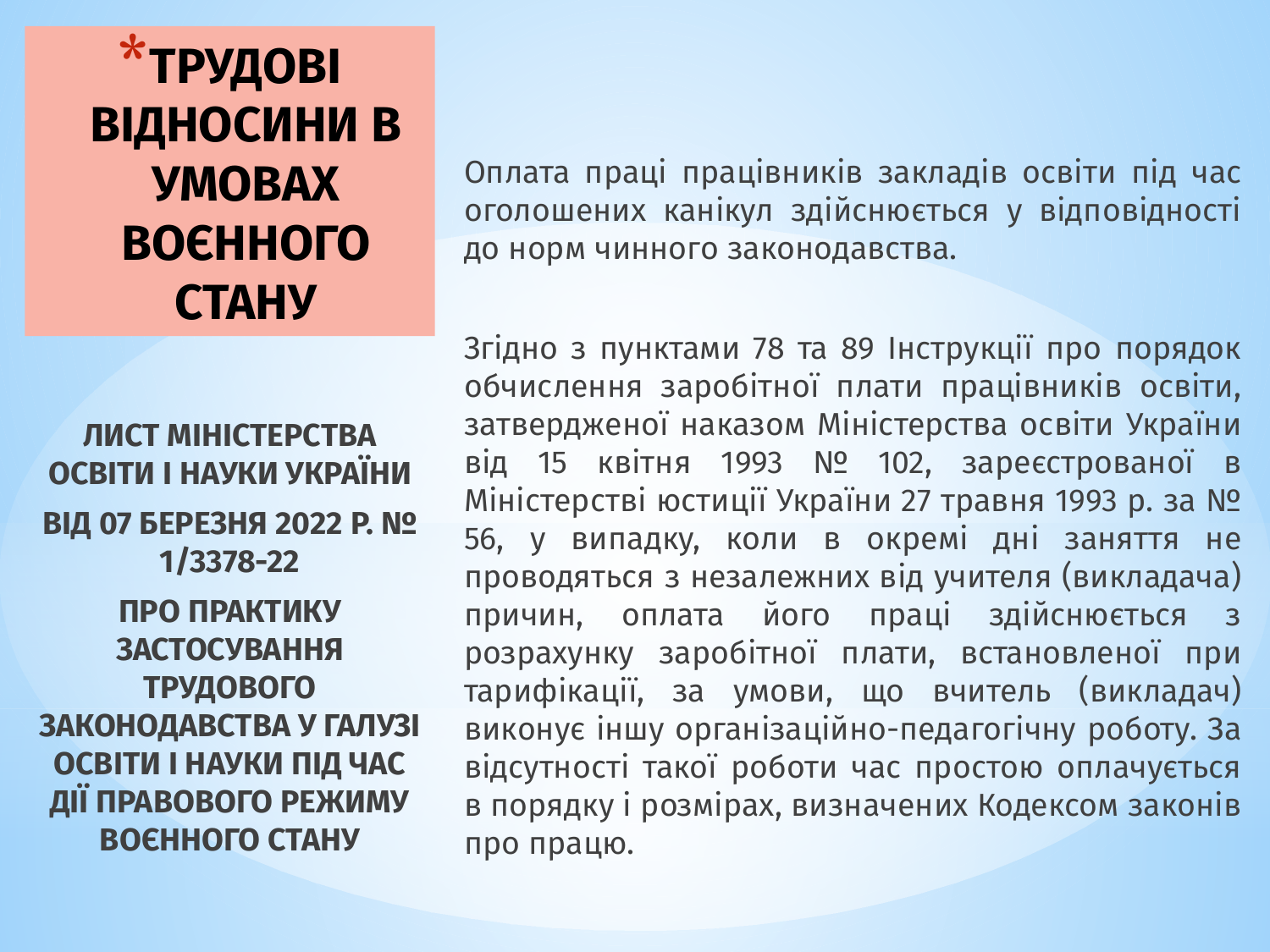

# ТРУДОВІ ВІДНОСИНИ В УМОВАХ ВОЄННОГО СТАНУ
Оплата праці працівників закладів освіти під час оголошених канікул здійснюється у відповідності до норм чинного законодавства.

Згідно з пунктами 78 та 89 Інструкції про порядок обчислення заробітної плати працівників освіти, затвердженої наказом Міністерства освіти України від 15 квітня 1993 № 102, зареєстрованої в Міністерстві юстиції України 27 травня 1993 р. за № 56, у випадку, коли в окремі дні заняття не проводяться з незалежних від учителя (викладача) причин, оплата його праці здійснюється з розрахунку заробітної плати, встановленої при тарифікації, за умови, що вчитель (викладач) виконує іншу організаційно-педагогічну роботу. За відсутності такої роботи час простою оплачується в порядку і розмірах, визначених Кодексом законів про працю.

ЛИСТ МІНІСТЕРСТВА ОСВІТИ І НАУКИ УКРАЇНИ
ВІД 07 БЕРЕЗНЯ 2022 Р. № 1/3378-22
ПРО ПРАКТИКУ ЗАСТОСУВАННЯ ТРУДОВОГО ЗАКОНОДАВСТВА У ГАЛУЗІ ОСВІТИ І НАУКИ ПІД ЧАС ДІЇ ПРАВОВОГО РЕЖИМУ ВОЄННОГО СТАНУ